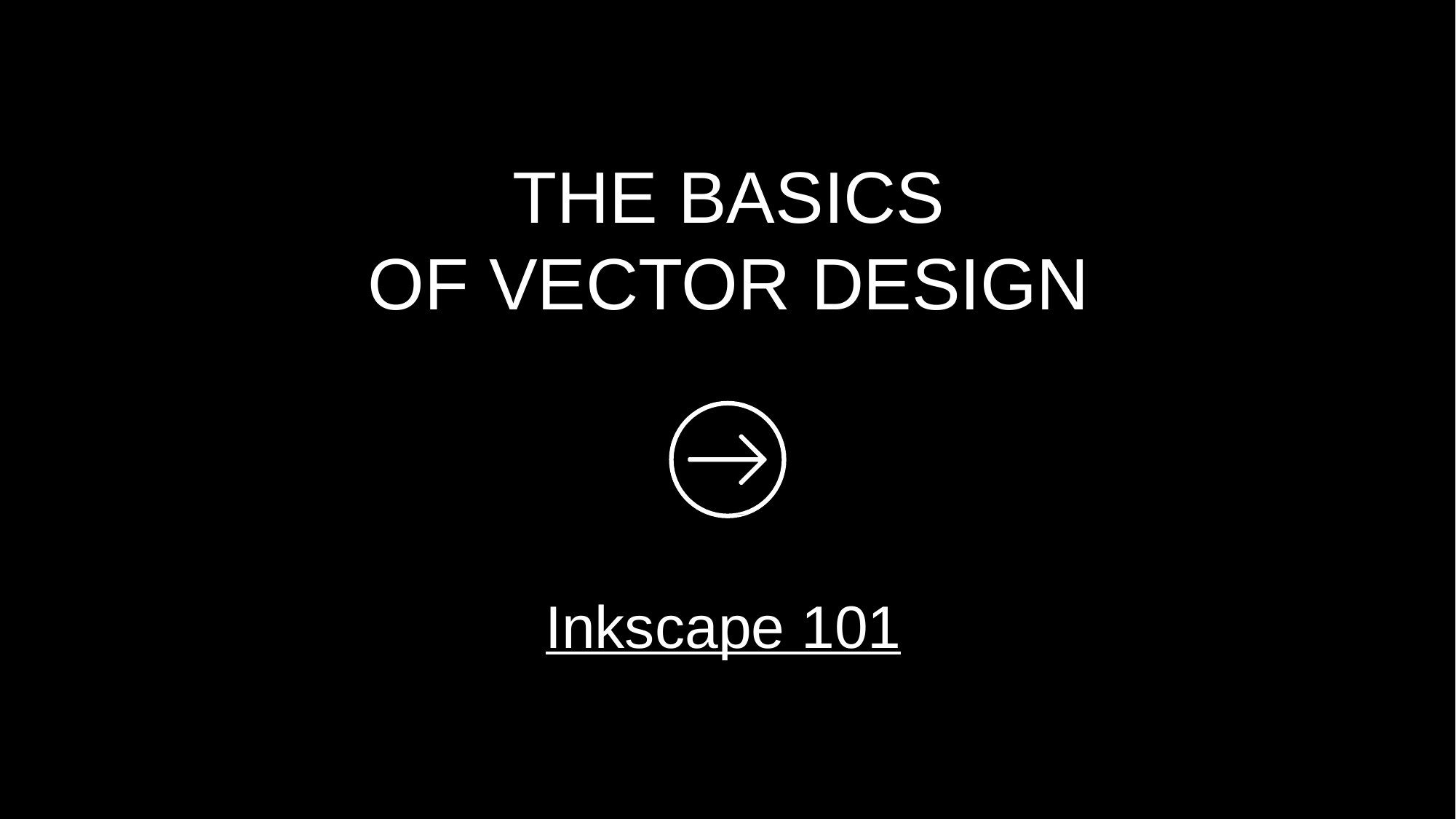

# THE BASICS
OF VECTOR DESIGN

Inkscape 101